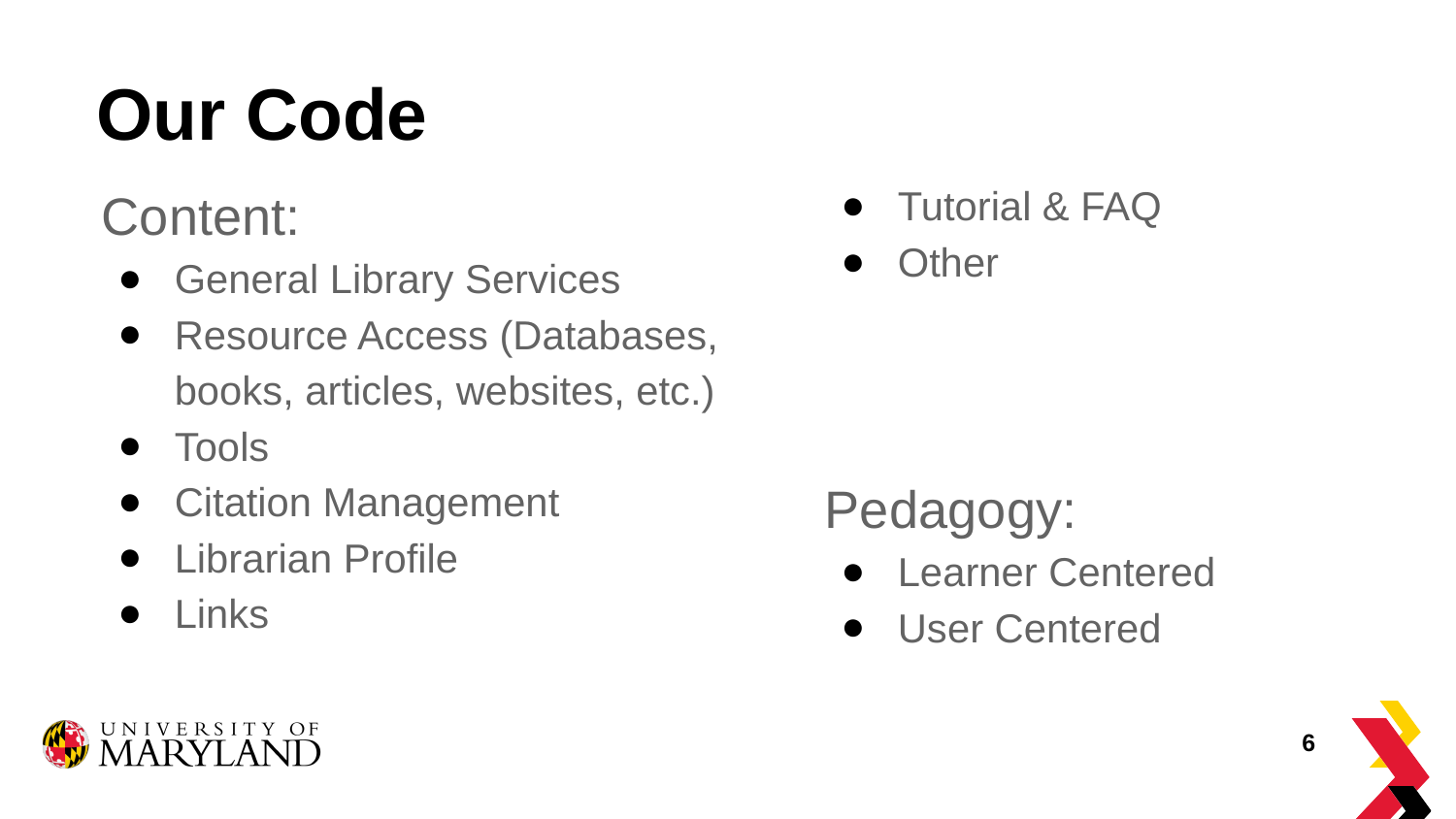

# Our Code
Content:
General Library Services
Resource Access (Databases, books, articles, websites, etc.)
Tools
Citation Management
Librarian Profile
Links
Tutorial & FAQ
Other

Pedagogy:
Learner Centered
User Centered
6